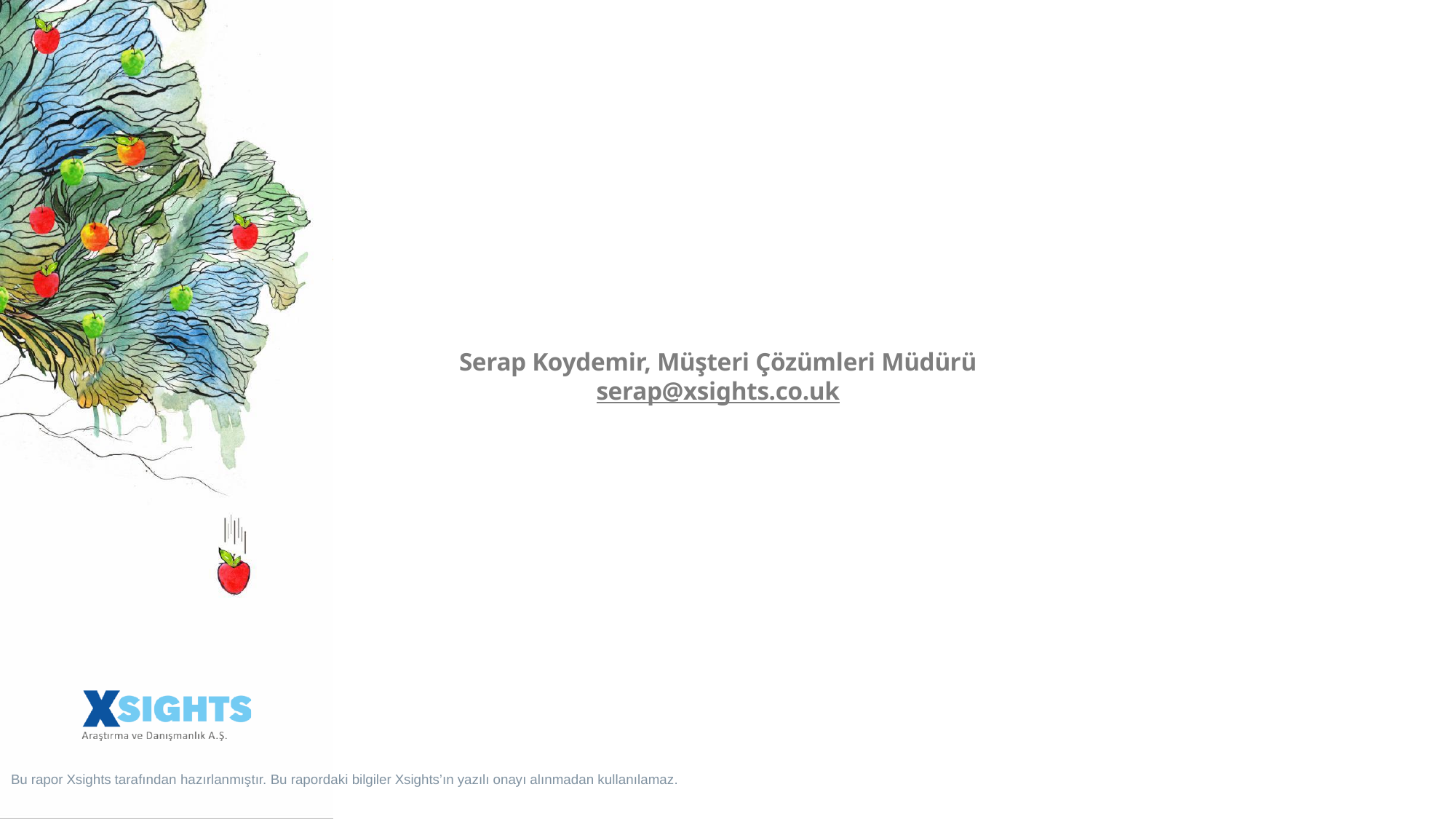

Serap Koydemir, Müşteri Çözümleri Müdürü
serap@xsights.co.uk

Bu rapor Xsights tarafından hazırlanmıştır. Bu rapordaki bilgiler Xsights’ın yazılı onayı alınmadan kullanılamaz.